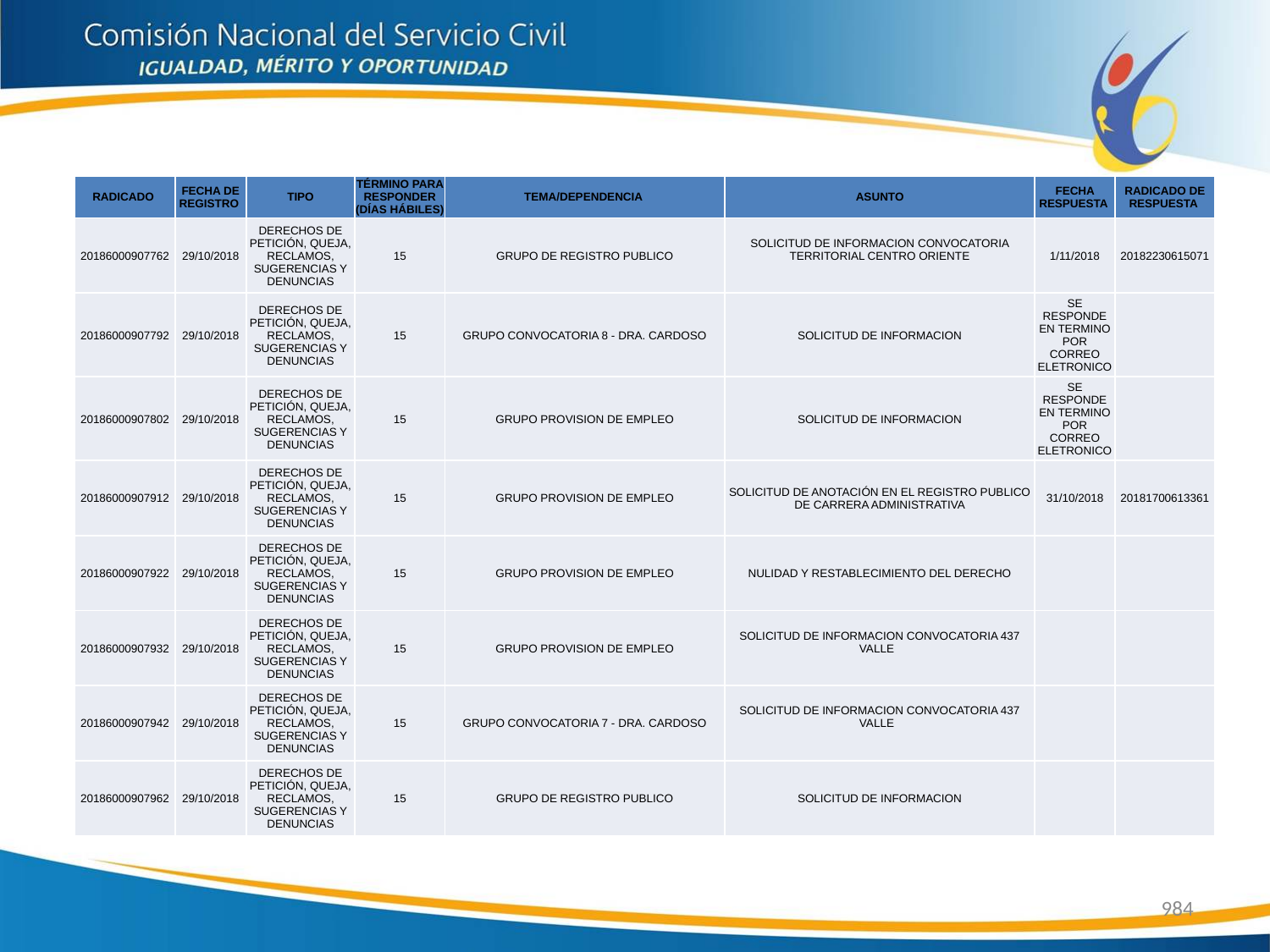

| RADICADO | FECHA DE REGISTRO | TIPO | TÉRMINO PARA RESPONDER (DÍAS HÁBILES) | TEMA/DEPENDENCIA | ASUNTO | FECHA RESPUESTA | RADICADO DE RESPUESTA |
| --- | --- | --- | --- | --- | --- | --- | --- |
| 20186000907762 | 29/10/2018 | DERECHOS DE PETICIÓN, QUEJA, RECLAMOS, SUGERENCIAS Y DENUNCIAS | 15 | GRUPO DE REGISTRO PUBLICO | SOLICITUD DE INFORMACION CONVOCATORIA TERRITORIAL CENTRO ORIENTE | 1/11/2018 | 20182230615071 |
| 20186000907792 | 29/10/2018 | DERECHOS DE PETICIÓN, QUEJA, RECLAMOS, SUGERENCIAS Y DENUNCIAS | 15 | GRUPO CONVOCATORIA 8 - DRA. CARDOSO | SOLICITUD DE INFORMACION | SE RESPONDE EN TERMINO POR CORREO ELETRONICO |  |
| 20186000907802 | 29/10/2018 | DERECHOS DE PETICIÓN, QUEJA, RECLAMOS, SUGERENCIAS Y DENUNCIAS | 15 | GRUPO PROVISION DE EMPLEO | SOLICITUD DE INFORMACION | SE RESPONDE EN TERMINO POR CORREO ELETRONICO |  |
| 20186000907912 | 29/10/2018 | DERECHOS DE PETICIÓN, QUEJA, RECLAMOS, SUGERENCIAS Y DENUNCIAS | 15 | GRUPO PROVISION DE EMPLEO | SOLICITUD DE ANOTACIÓN EN EL REGISTRO PUBLICO DE CARRERA ADMINISTRATIVA | 31/10/2018 | 20181700613361 |
| 20186000907922 | 29/10/2018 | DERECHOS DE PETICIÓN, QUEJA, RECLAMOS, SUGERENCIAS Y DENUNCIAS | 15 | GRUPO PROVISION DE EMPLEO | NULIDAD Y RESTABLECIMIENTO DEL DERECHO |  |  |
| 20186000907932 | 29/10/2018 | DERECHOS DE PETICIÓN, QUEJA, RECLAMOS, SUGERENCIAS Y DENUNCIAS | 15 | GRUPO PROVISION DE EMPLEO | SOLICITUD DE INFORMACION CONVOCATORIA 437 VALLE |  |  |
| 20186000907942 | 29/10/2018 | DERECHOS DE PETICIÓN, QUEJA, RECLAMOS, SUGERENCIAS Y DENUNCIAS | 15 | GRUPO CONVOCATORIA 7 - DRA. CARDOSO | SOLICITUD DE INFORMACION CONVOCATORIA 437 VALLE |  |  |
| 20186000907962 | 29/10/2018 | DERECHOS DE PETICIÓN, QUEJA, RECLAMOS, SUGERENCIAS Y DENUNCIAS | 15 | GRUPO DE REGISTRO PUBLICO | SOLICITUD DE INFORMACION |  |  |
984